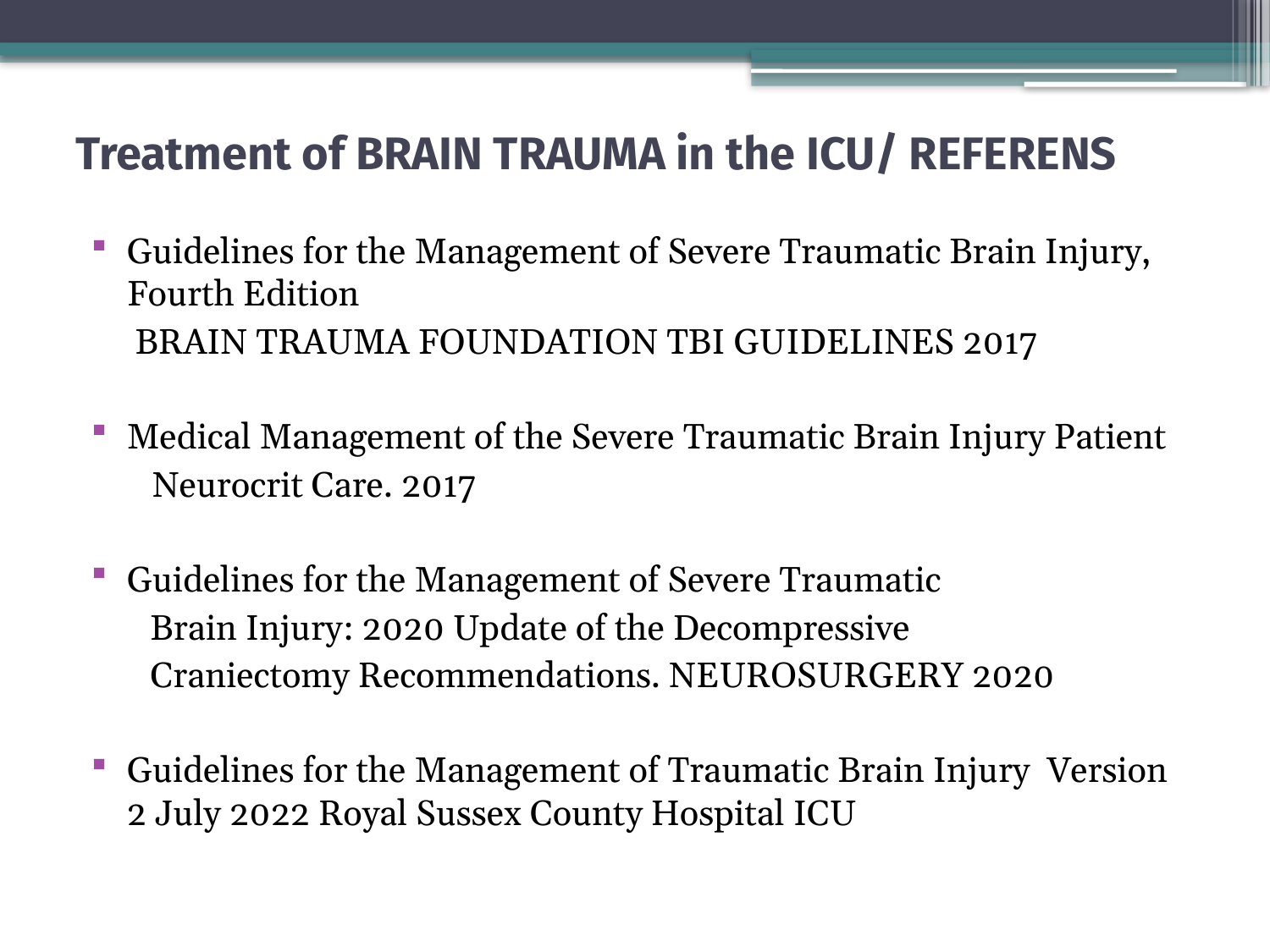

# Treatment of BRAIN TRAUMA in the ICU/ REFERENS
Guidelines for the Management of Severe Traumatic Brain Injury, Fourth Edition
       BRAIN TRAUMA FOUNDATION TBI GUIDELINES 2017

Medical Management of the Severe Traumatic Brain Injury Patient
         Neurocrit Care. 2017

Guidelines for the Management of Severe Traumatic
       Brain Injury: 2020 Update of the Decompressive
       Craniectomy Recommendations. NEUROSURGERY 2020

Guidelines for the Management of Traumatic Brain Injury  Version 2 July 2022 Royal Sussex County Hospital ICU